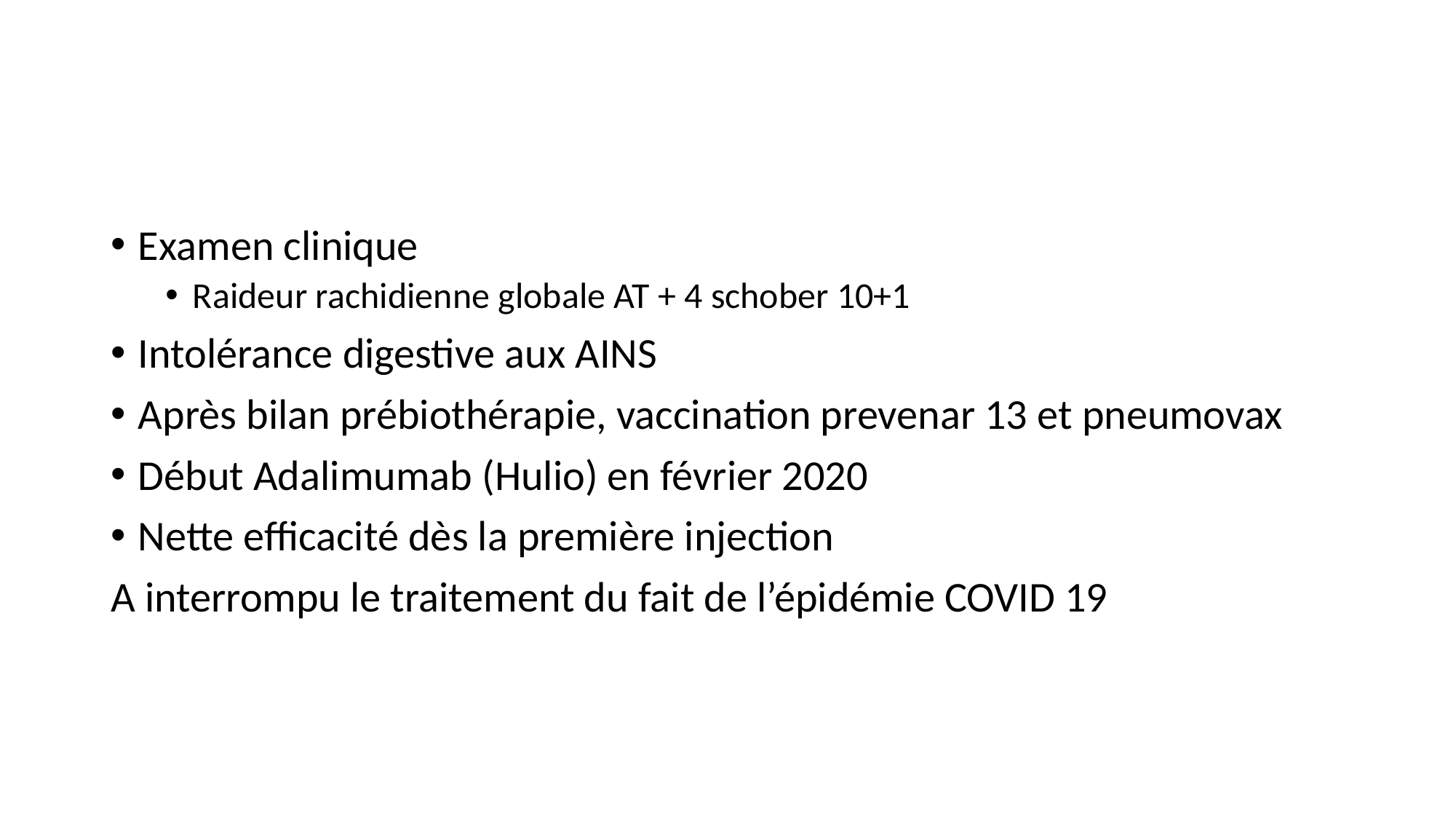

#
Examen clinique
Raideur rachidienne globale AT + 4 schober 10+1
Intolérance digestive aux AINS
Après bilan prébiothérapie, vaccination prevenar 13 et pneumovax
Début Adalimumab (Hulio) en février 2020
Nette efficacité dès la première injection
A interrompu le traitement du fait de l’épidémie COVID 19